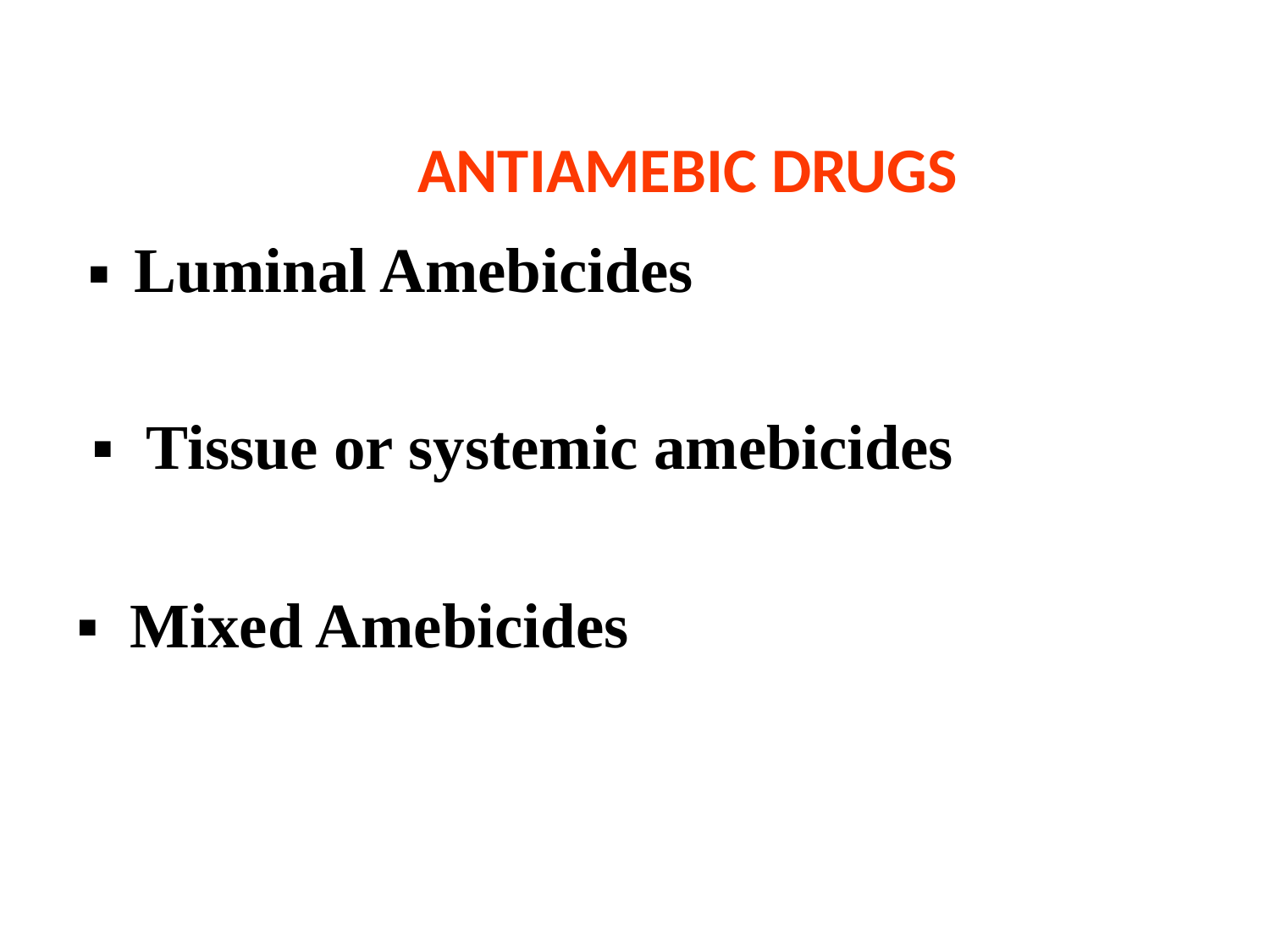

# ANTIAMEBIC DRUGS
 ▪  Luminal Amebicides

 ▪  Tissue or systemic amebicides

▪  Mixed Amebicides